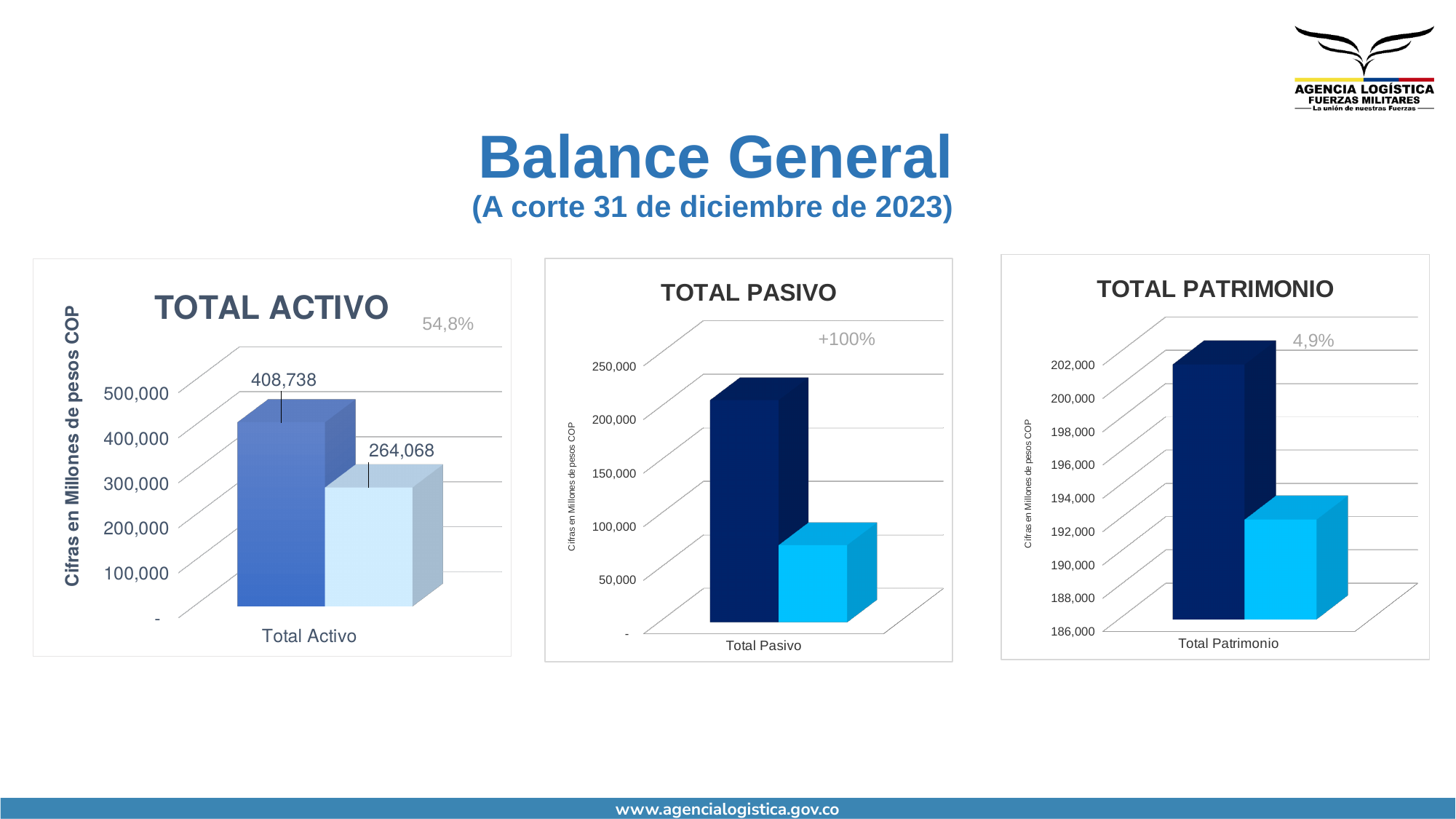

Balance General
(A corte 31 de diciembre de 2023)

[unsupported chart]

[unsupported chart]

[unsupported chart]

54,8%
+100%
4,9%
www.agencialogistica.gov.co